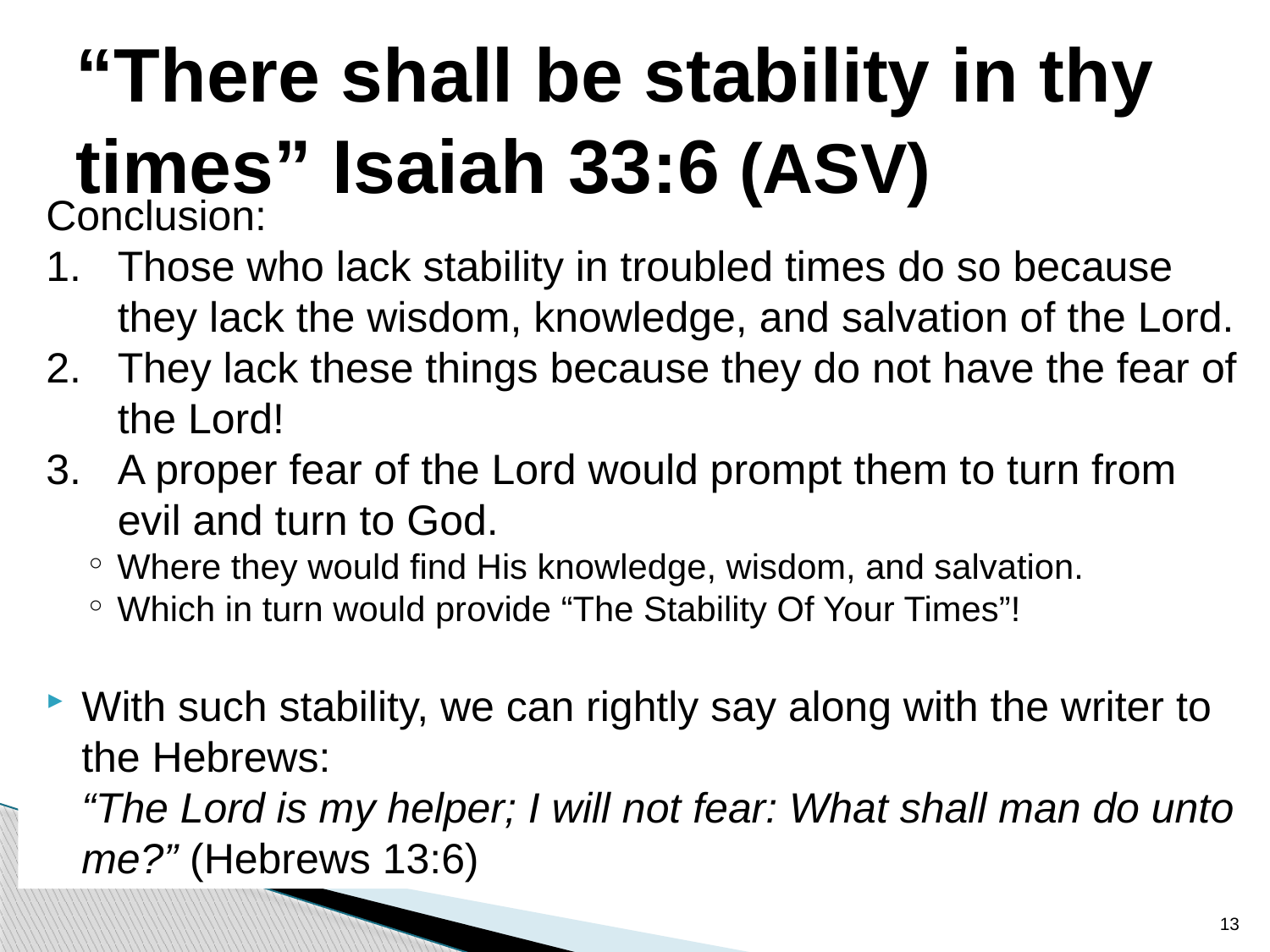

# “There shall be stability in thy times” Isaiah 33:6 (ASV)
Conclusion:
Those who lack stability in troubled times do so because they lack the wisdom, knowledge, and salvation of the Lord.
They lack these things because they do not have the fear of the Lord!
A proper fear of the Lord would prompt them to turn from evil and turn to God.
Where they would find His knowledge, wisdom, and salvation.
Which in turn would provide “The Stability Of Your Times”!

With such stability, we can rightly say along with the writer to the Hebrews:
“The Lord is my helper; I will not fear: What shall man do unto me?” (Hebrews 13:6)
13